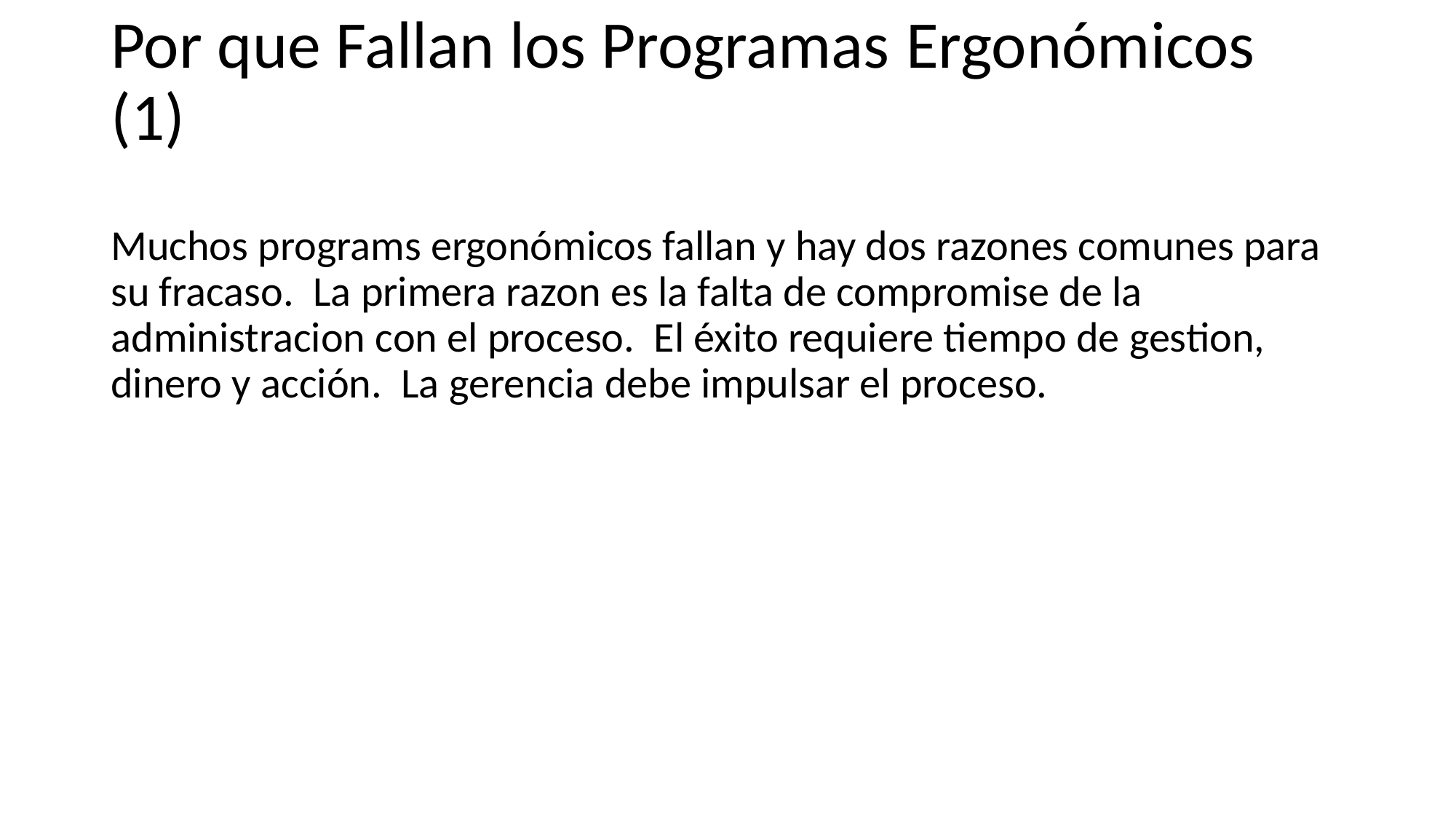

# Por que Fallan los Programas Ergonómicos (1)
Muchos programs ergonómicos fallan y hay dos razones comunes para su fracaso.  La primera razon es la falta de compromise de la administracion con el proceso.  El éxito requiere tiempo de gestion, dinero y acción.  La gerencia debe impulsar el proceso.